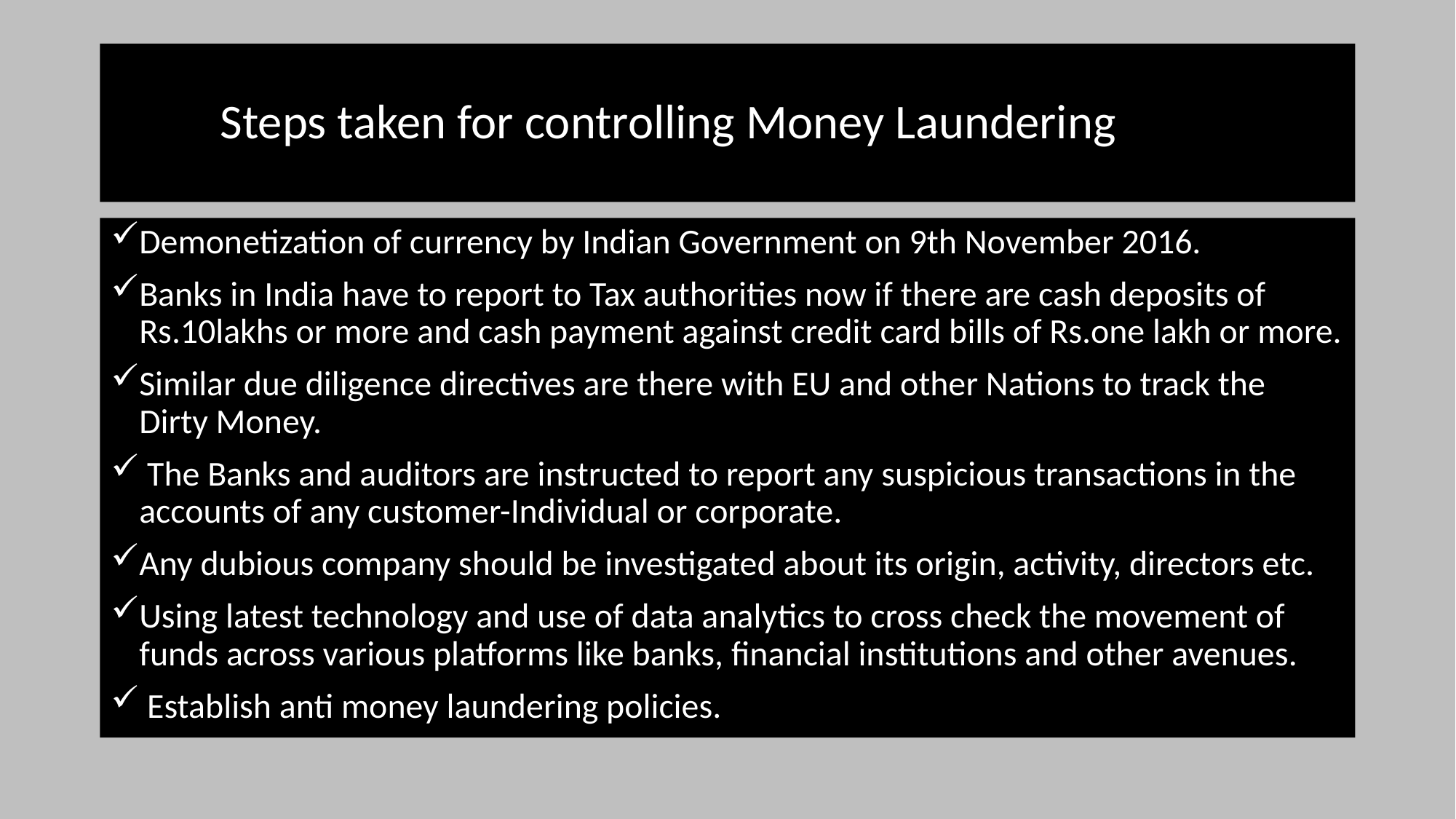

# Steps taken for controlling Money Laundering
Demonetization of currency by Indian Government on 9th November 2016.
Banks in India have to report to Tax authorities now if there are cash deposits of Rs.10lakhs or more and cash payment against credit card bills of Rs.one lakh or more.
Similar due diligence directives are there with EU and other Nations to track the Dirty Money.
 The Banks and auditors are instructed to report any suspicious transactions in the accounts of any customer-Individual or corporate.
Any dubious company should be investigated about its origin, activity, directors etc.
Using latest technology and use of data analytics to cross check the movement of funds across various platforms like banks, financial institutions and other avenues.
 Establish anti money laundering policies.